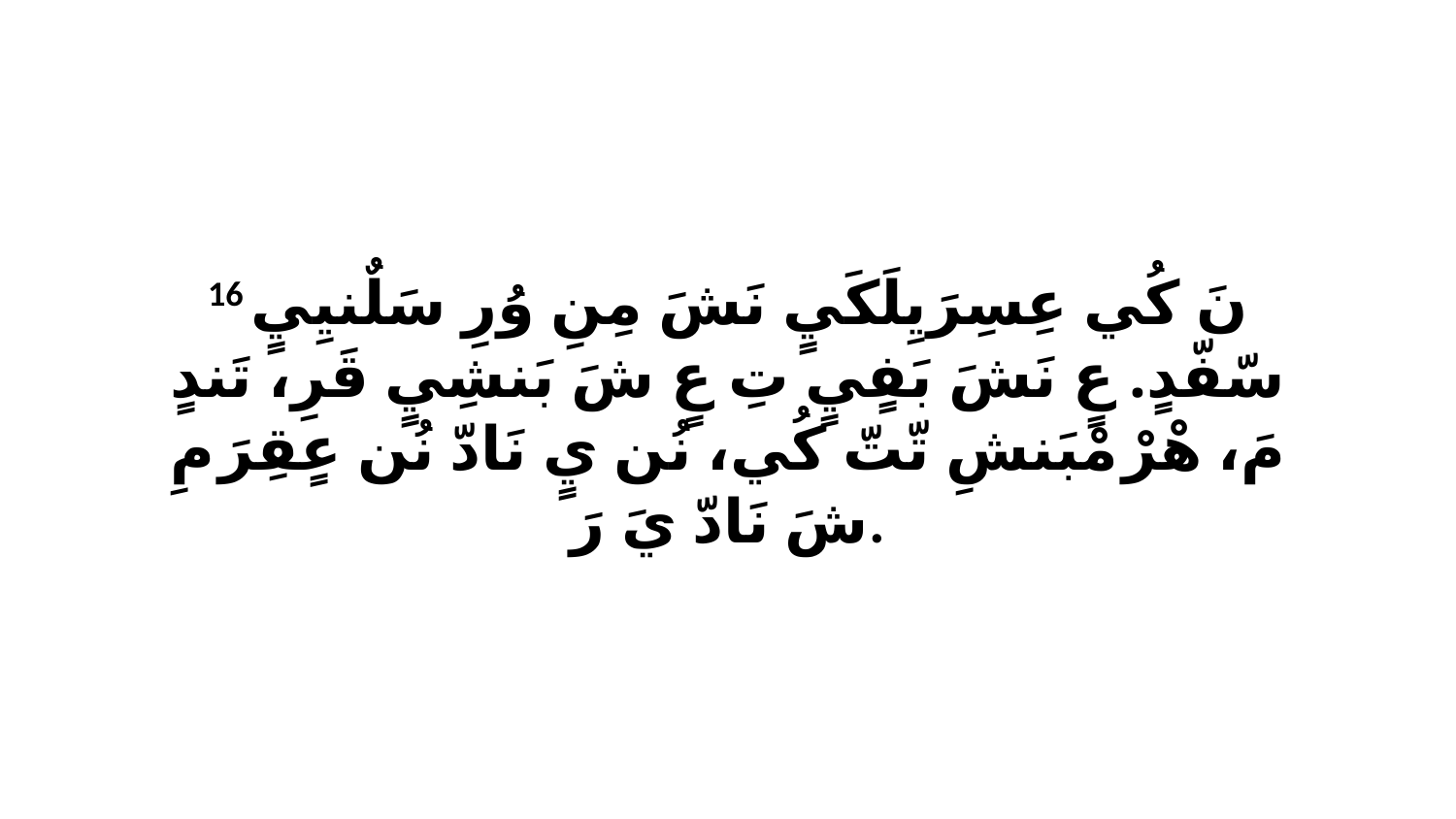

16 نَ كُي عِسِرَيِلَكَيٍ نَشَ مِنِ وُرِ سَلٌنيِيٍ سّفّدٍ. عٍ نَشَ بَفٍيٍ تِ عٍ شَ بَنشِيٍ قَرِ، تَندٍ مَ، هْرْ مْبَنشِ تّتّ كُي، نُن يٍ نَادّ نُن عٍقِرَ مِ شَ نَادّ يَ رَ.